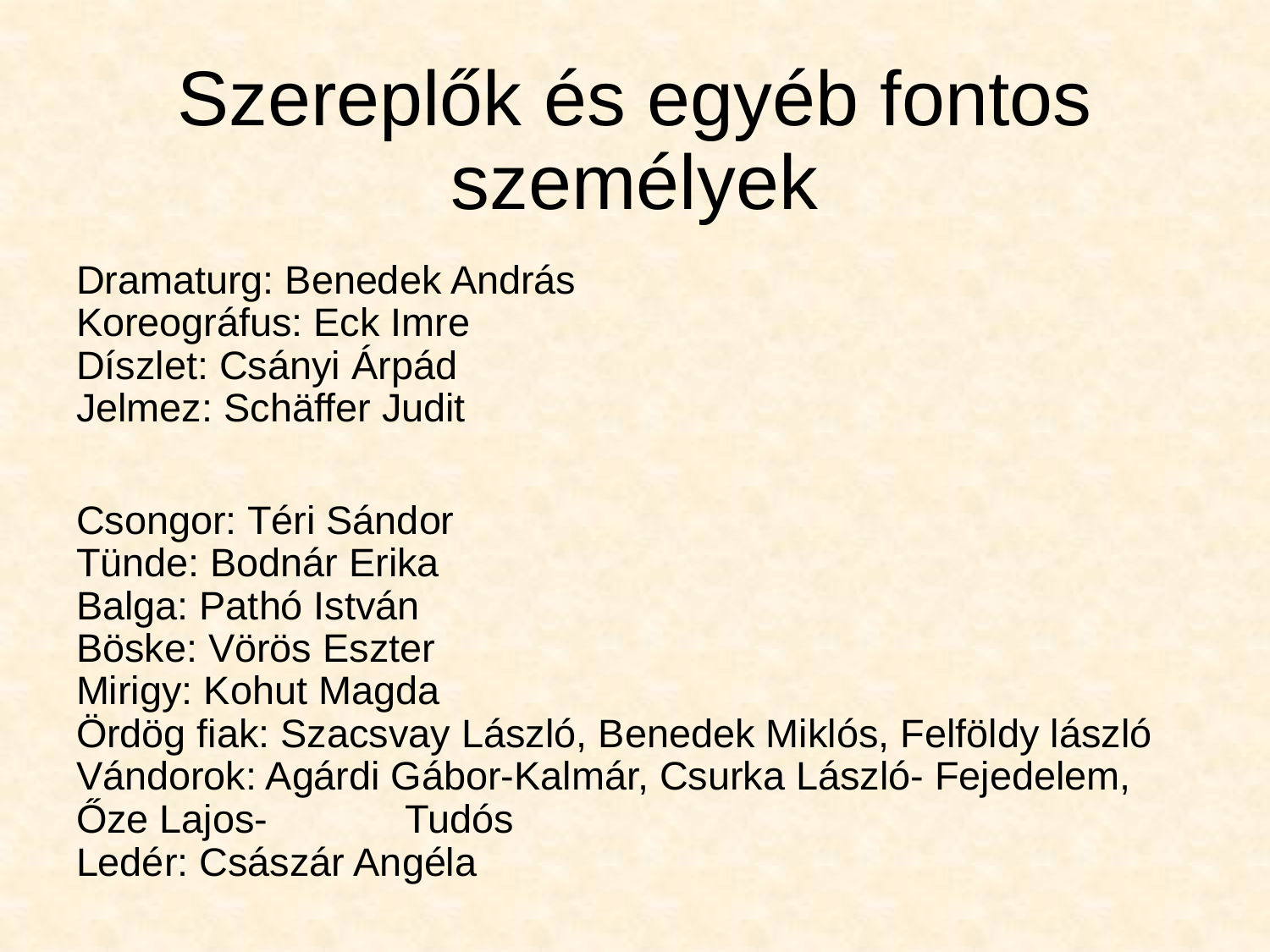

# Szereplők és egyéb fontos személyek
Dramaturg: Benedek András
Koreográfus: Eck Imre
Díszlet: Csányi Árpád
Jelmez: Schäffer Judit

Csongor: Téri Sándor
Tünde: Bodnár Erika
Balga: Pathó István
Böske: Vörös Eszter
Mirigy: Kohut Magda
Ördög fiak: Szacsvay László, Benedek Miklós, Felföldy lászló
Vándorok: Agárdi Gábor-Kalmár, Csurka László- Fejedelem, Őze Lajos- 	    Tudós
Ledér: Császár Angéla